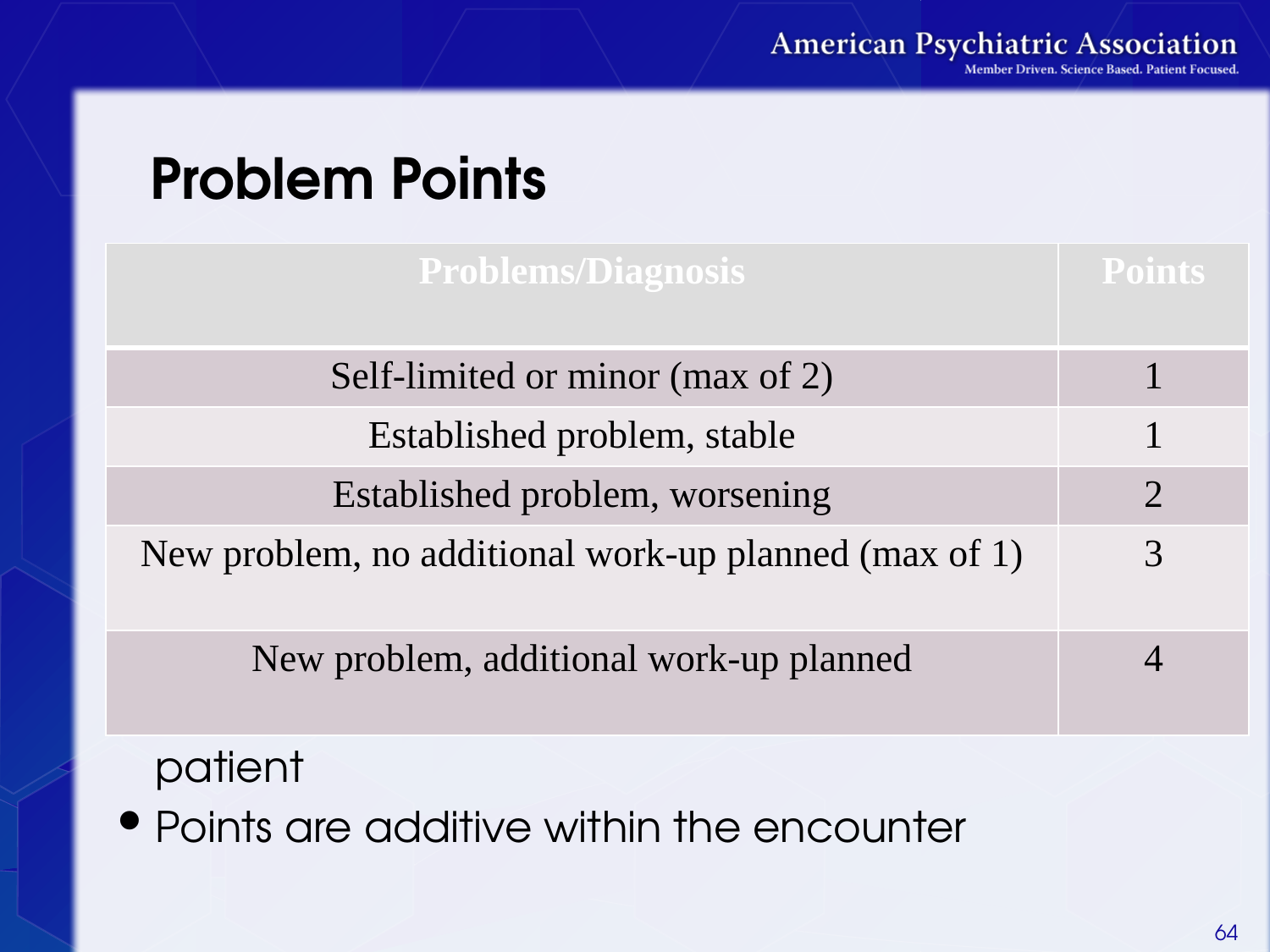

# Problem Points
| Problems/Diagnosis | Points |
| --- | --- |
| Self-limited or minor (max of 2) | 1 |
| Established problem, stable | 1 |
| Established problem, worsening | 2 |
| New problem, no additional work-up planned (max of 1) | 3 |
| New problem, additional work-up planned | 4 |
Note:
“New or old” will be relative to the examiner, not the patient
Points are additive within the encounter
64